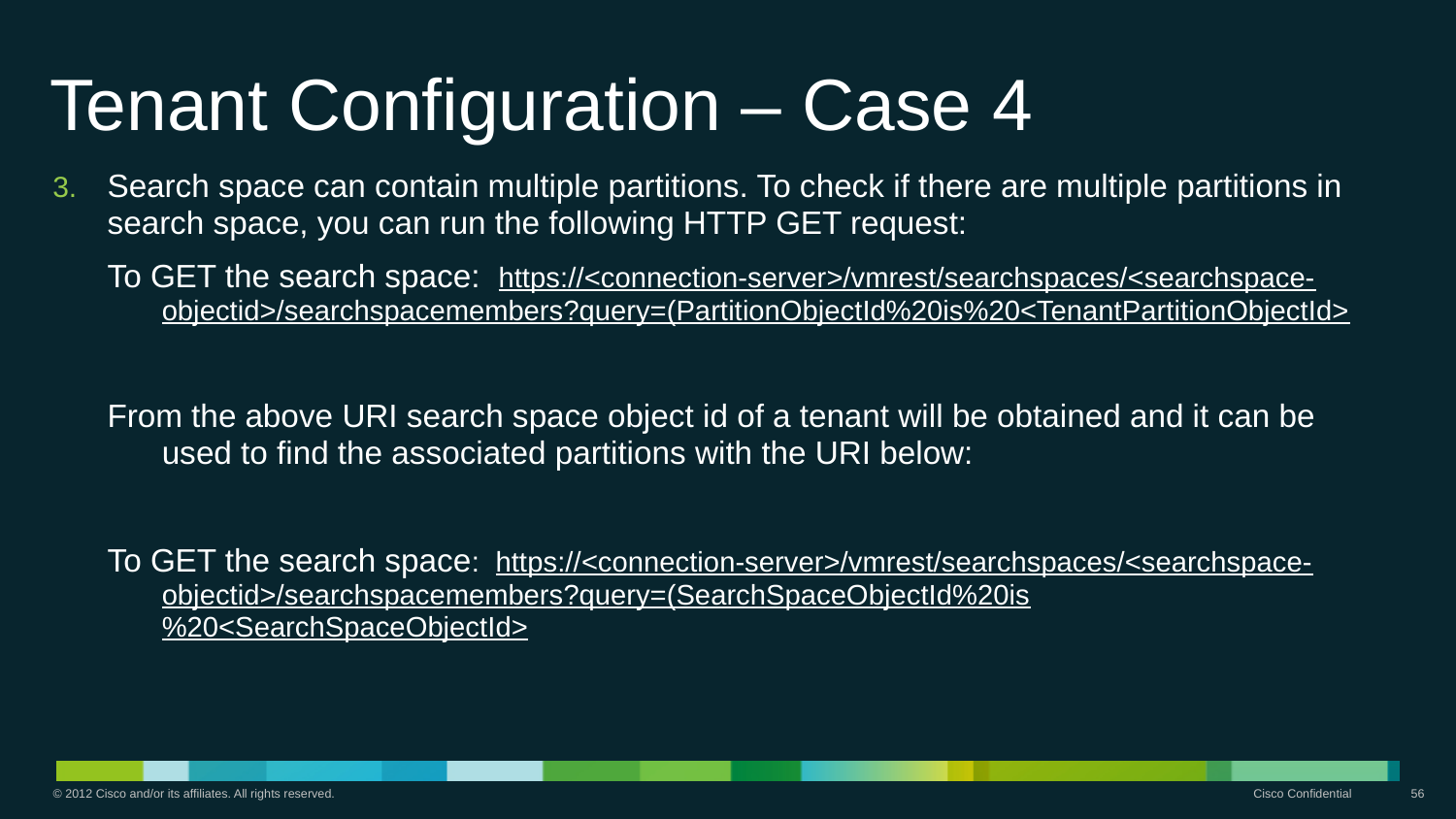

# Tenant Configuration – Case 4
Search space can contain multiple partitions. To check if there are multiple partitions in search space, you can run the following HTTP GET request:
To GET the search space:  https://<connection-server>/vmrest/searchspaces/<searchspace-objectid>/searchspacemembers?query=(PartitionObjectId%20is%20<TenantPartitionObjectId>

From the above URI search space object id of a tenant will be obtained and it can be used to find the associated partitions with the URI below:

To GET the search space:  https://<connection-server>/vmrest/searchspaces/<searchspace-objectid>/searchspacemembers?query=(SearchSpaceObjectId%20is%20<SearchSpaceObjectId>